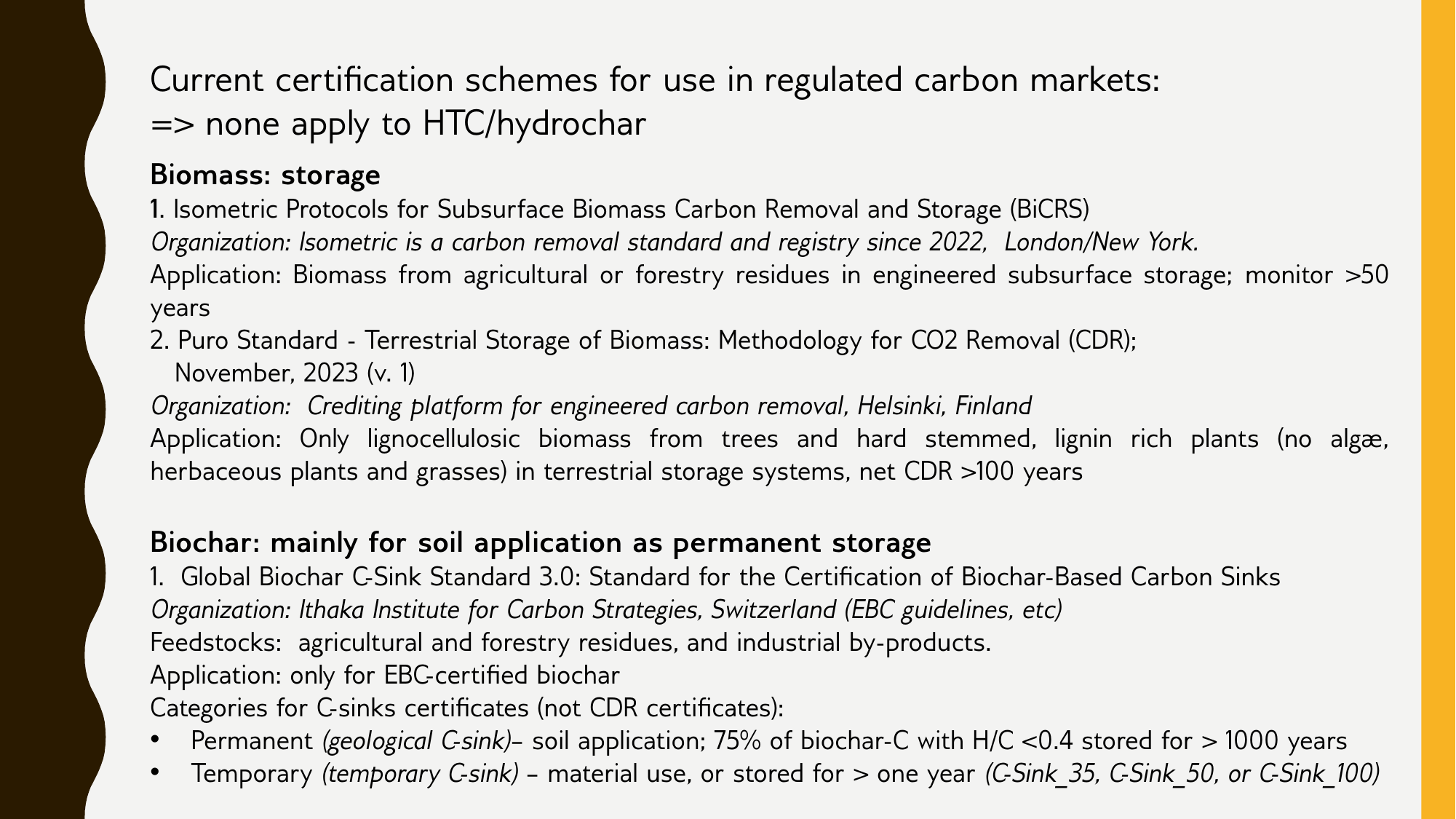

Current certification schemes for use in regulated carbon markets:
=> none apply to HTC/hydrochar
Biomass: storage
1. Isometric Protocols for Subsurface Biomass Carbon Removal and Storage (BiCRS)
Organization: Isometric is a carbon removal standard and registry since 2022,  London/New York.
Application: Biomass from agricultural or forestry residues in engineered subsurface storage; monitor >50 years
2. Puro Standard - Terrestrial Storage of Biomass: Methodology for CO2 Removal (CDR);
   November, 2023 (v. 1)
Organization:  Crediting platform for engineered carbon removal, Helsinki, Finland
Application: Only lignocellulosic biomass from trees and hard stemmed, lignin rich plants (no algae, herbaceous plants and grasses) in terrestrial storage systems, net CDR >100 years

Biochar: mainly for soil application as permanent storage
1.  Global Biochar C-Sink Standard 3.0: Standard for the Certification of Biochar-Based Carbon Sinks
Organization: Ithaka Institute for Carbon Strategies, Switzerland (EBC guidelines, etc)
Feedstocks:  agricultural and forestry residues, and industrial by-products.
Application: only for EBC-certified biochar
Categories for C-sinks certificates (not CDR certificates):
Permanent (geological C-sink)– soil application; 75% of biochar-C with H/C <0.4 stored for > 1000 years
Temporary (temporary C-sink) – material use, or stored for > one year (C-Sink_35, C-Sink_50, or C-Sink_100)